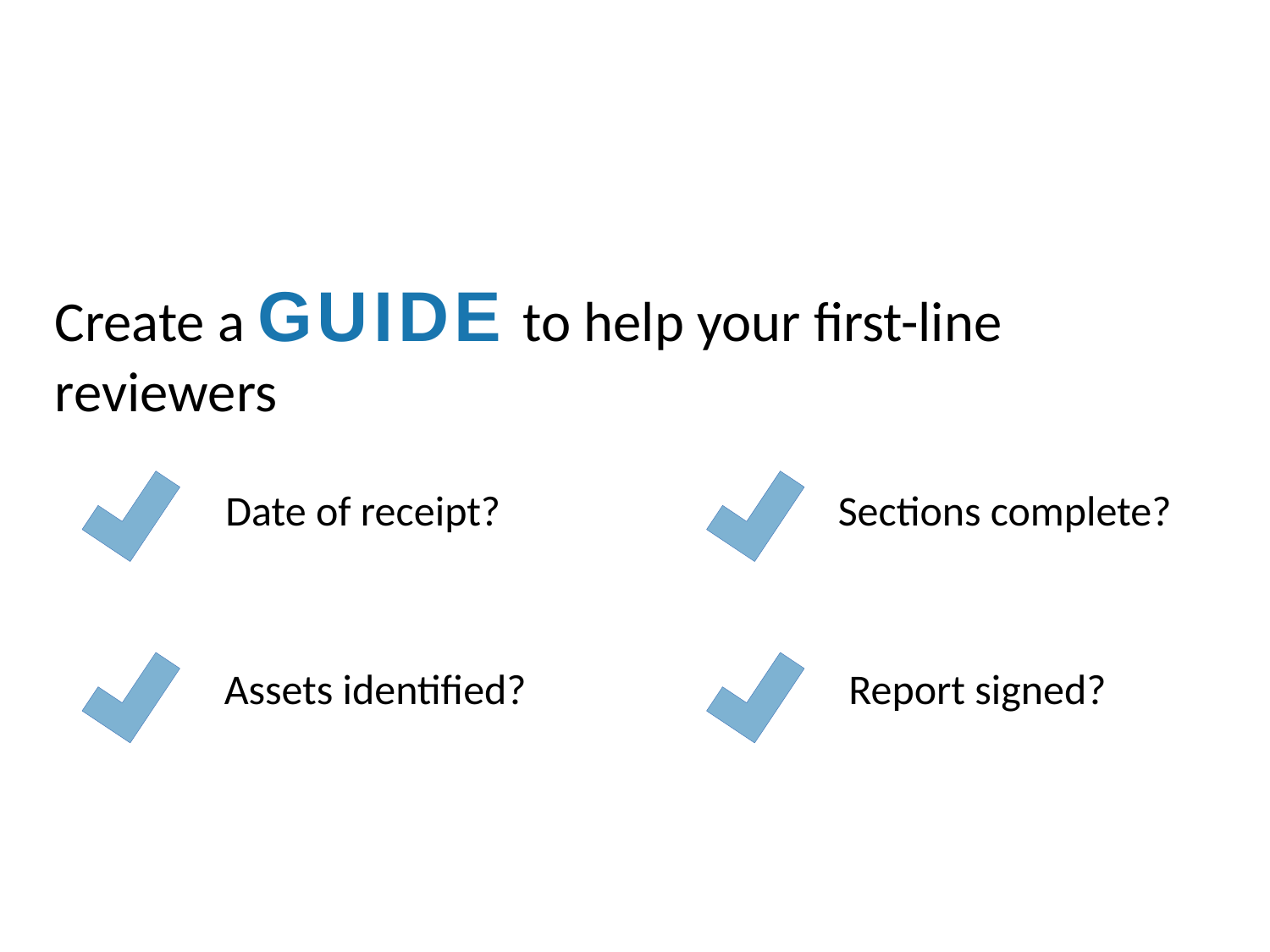

Create a GUIDE to help your first-line reviewers
Date of receipt?
Sections complete?

Assets identified?
Report signed?